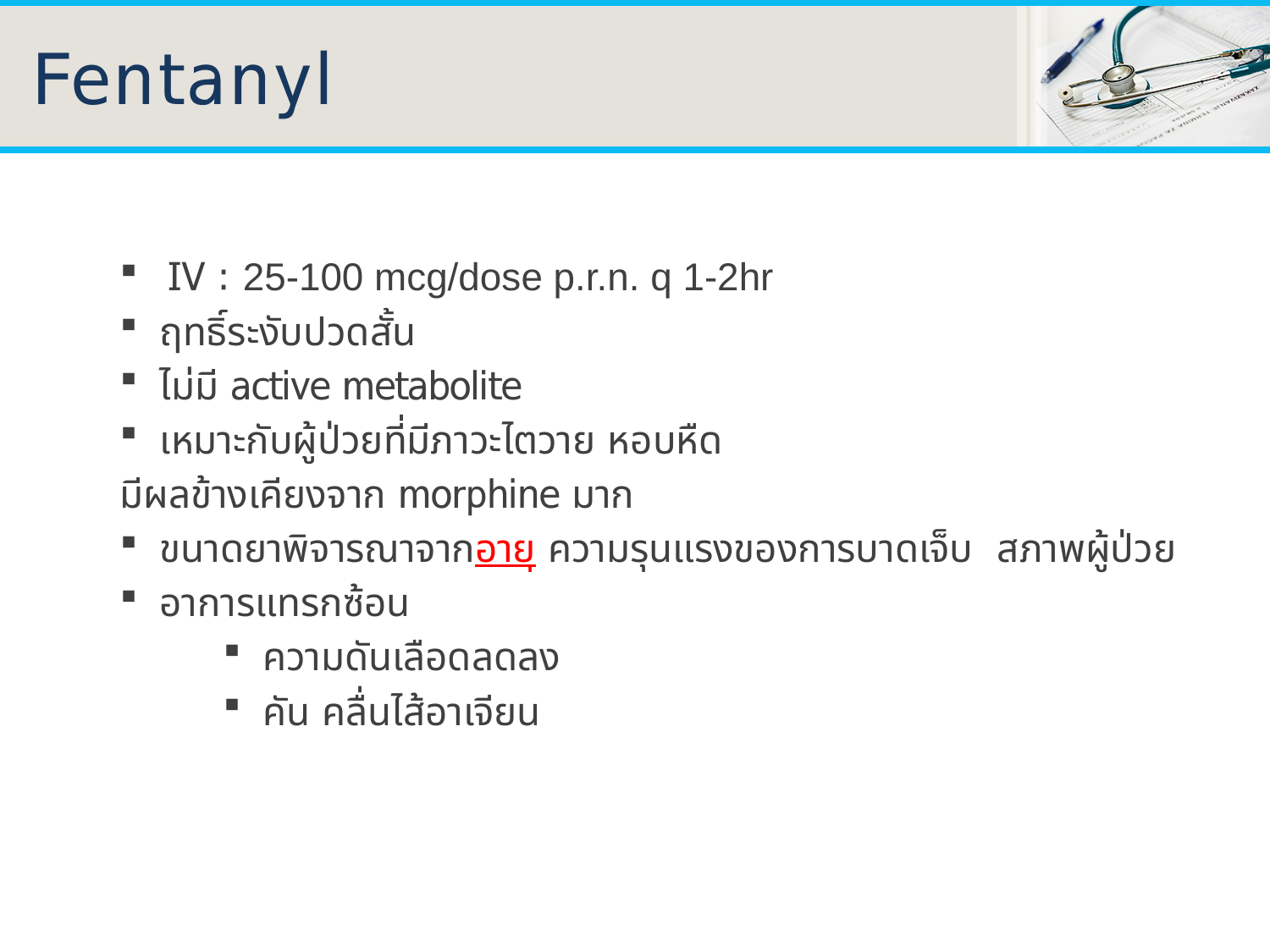

# Fentanyl
IV : 25-100 mcg/dose p.r.n. q 1-2hr
ฤทธิ์ระงับปวดสั้น
ไม่มี active metabolite
เหมาะกับผู้ป่วยที่มีภาวะไตวาย หอบหืด
มีผลข้างเคียงจาก morphine มาก
ขนาดยาพิจารณาจากอายุ ความรุนแรงของการบาดเจ็บ  สภาพผู้ป่วย
อาการแทรกซ้อน
ความดันเลือดลดลง
คัน คลื่นไส้อาเจียน